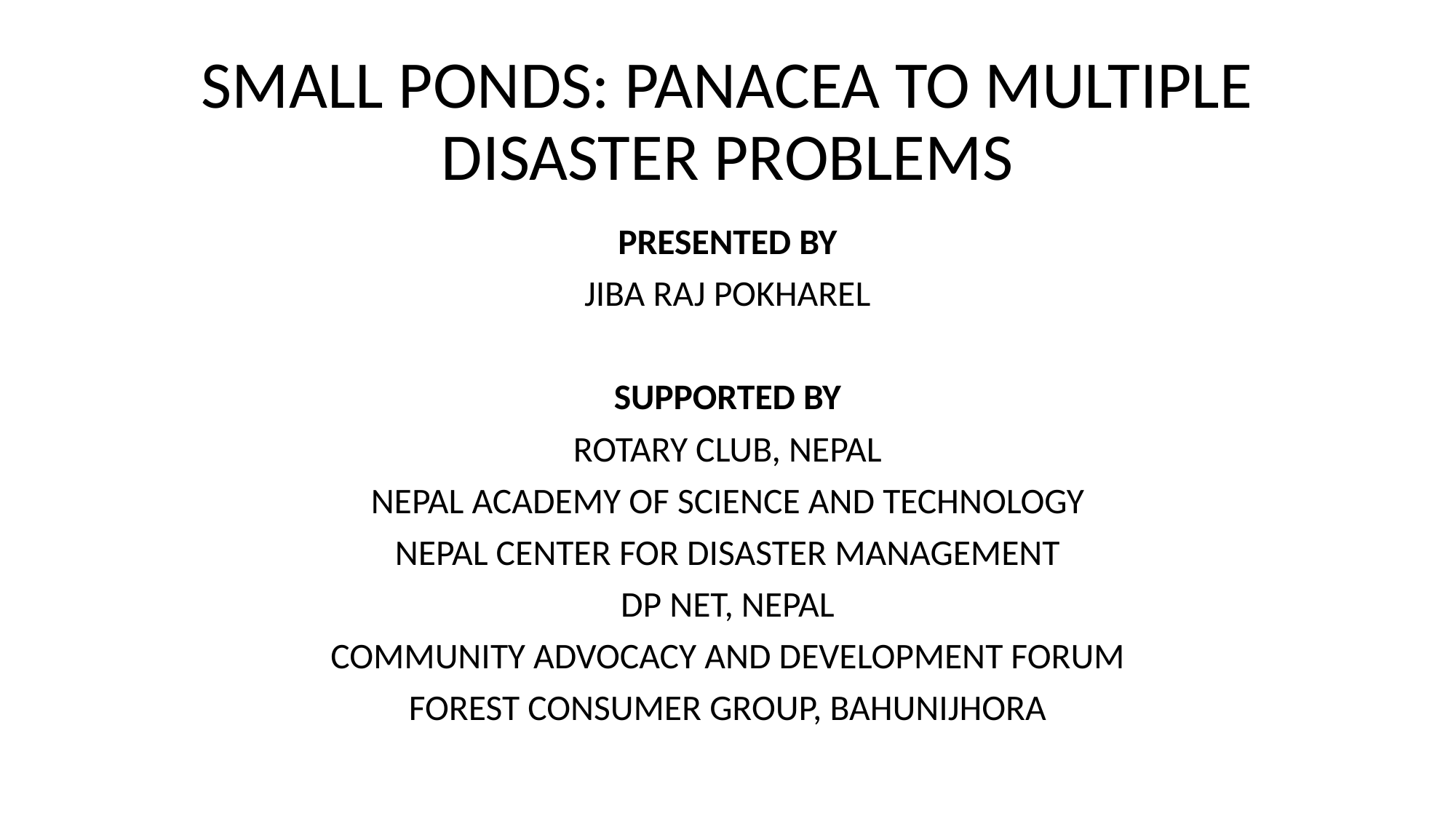

# SMALL PONDS: PANACEA TO MULTIPLE DISASTER PROBLEMS
PRESENTED BY
JIBA RAJ POKHAREL

SUPPORTED BY
ROTARY CLUB, NEPAL
NEPAL ACADEMY OF SCIENCE AND TECHNOLOGY
NEPAL CENTER FOR DISASTER MANAGEMENT
DP NET, NEPAL
COMMUNITY ADVOCACY AND DEVELOPMENT FORUM
FOREST CONSUMER GROUP, BAHUNIJHORA